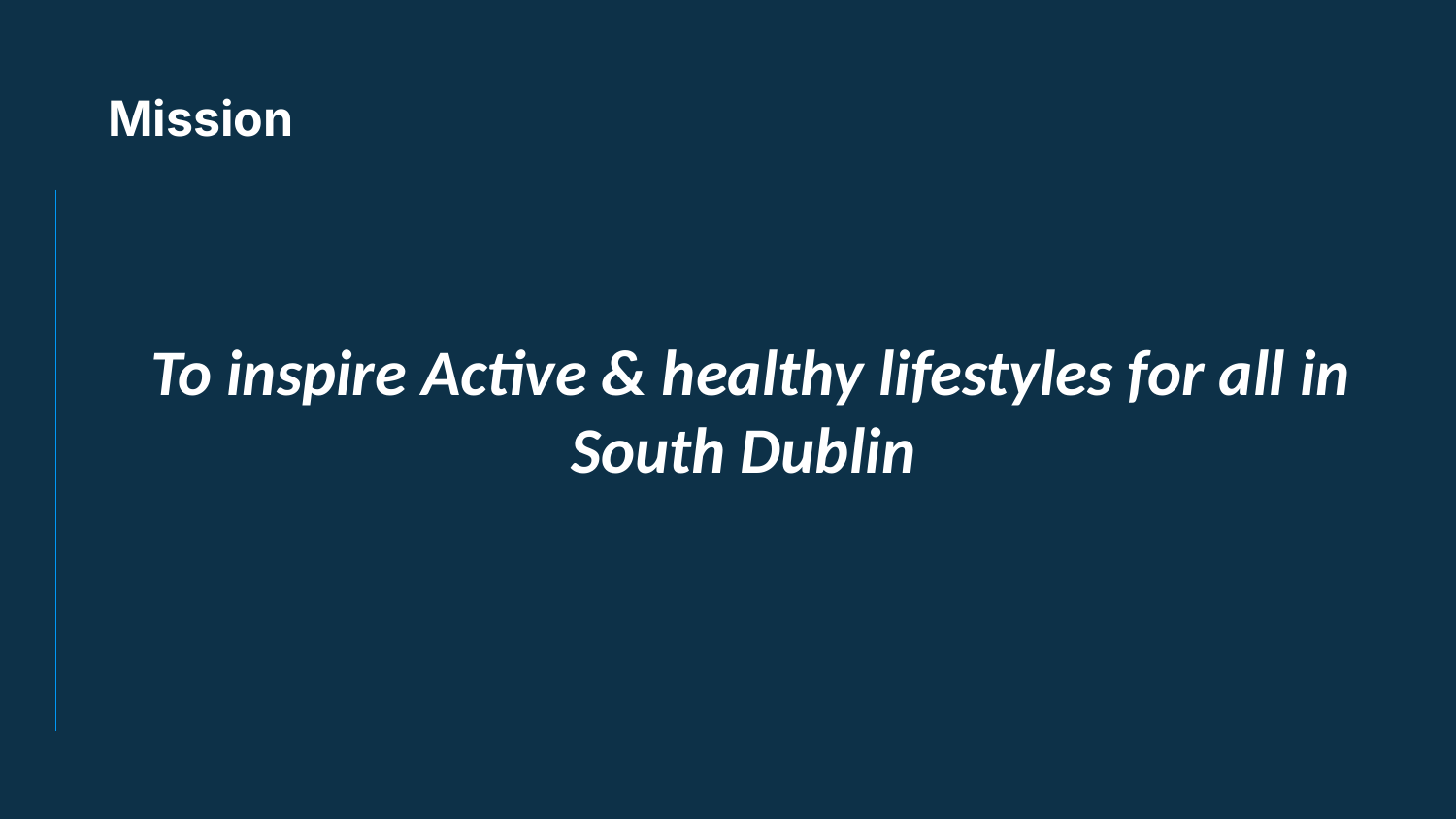

Mission
To inspire Active & healthy lifestyles for all in South Dublin